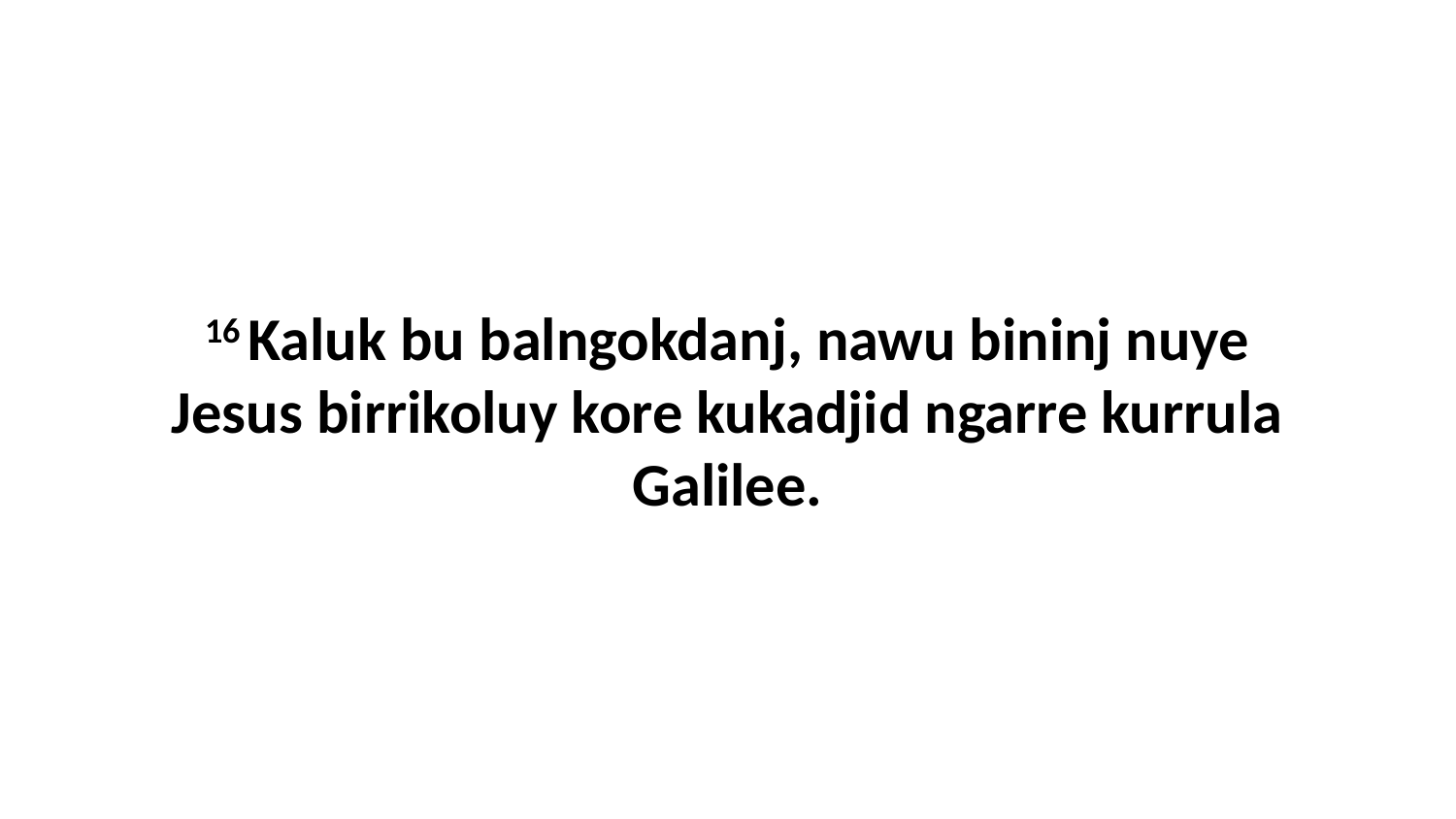

16 Kaluk bu balngokdanj, nawu bininj nuye Jesus birrikoluy kore kukadjid ngarre kurrula Galilee.